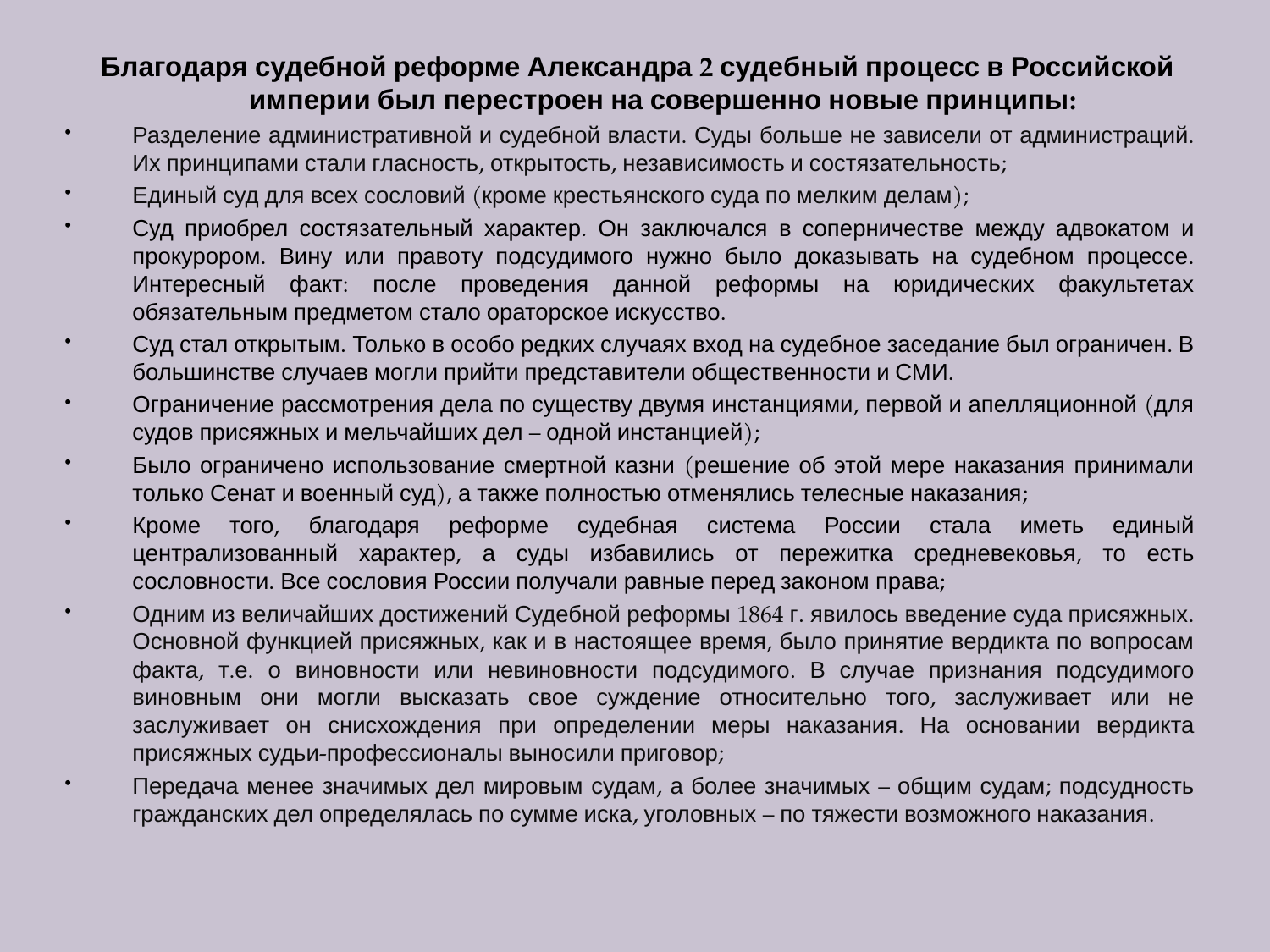

Благодаря судебной реформе Александра 2 судебный процесс в Российской империи был перестроен на совершенно новые принципы:
Разделение административной и судебной власти. Суды больше не зависели от администраций. Их принципами стали гласность, открытость, независимость и состязательность;
Единый суд для всех сословий (кроме крестьянского суда по мелким делам);
Суд приобрел состязательный характер. Он заключался в соперничестве между адвокатом и прокурором. Вину или правоту подсудимого нужно было доказывать на судебном процессе. Интересный факт: после проведения данной реформы на юридических факультетах обязательным предметом стало ораторское искусство.
Суд стал открытым. Только в особо редких случаях вход на судебное заседание был ограничен. В большинстве случаев могли прийти представители общественности и СМИ.
Ограничение рассмотрения дела по существу двумя инстанциями, первой и апелляционной (для судов присяжных и мельчайших дел – одной инстанцией);
Было ограничено использование смертной казни (решение об этой мере наказания принимали только Сенат и военный суд), а также полностью отменялись телесные наказания;
Кроме того, благодаря реформе судебная система России стала иметь единый централизованный характер, а суды избавились от пережитка средневековья, то есть сословности. Все сословия России получали равные перед законом права;
Одним из величайших достижений Судебной реформы 1864 г. явилось введение суда присяжных. Основной функцией присяжных, как и в настоящее время, было принятие вердикта по вопросам факта, т.е. о виновности или невиновности подсудимого. В случае признания подсудимого виновным они могли высказать свое суждение относительно того, заслуживает или не заслуживает он снисхождения при определении меры наказания. На основании вердикта присяжных судьи-профессионалы выносили приговор;
Передача менее значимых дел мировым судам, а более значимых – общим судам; подсудность гражданских дел определялась по сумме иска, уголовных – по тяжести возможного наказания.